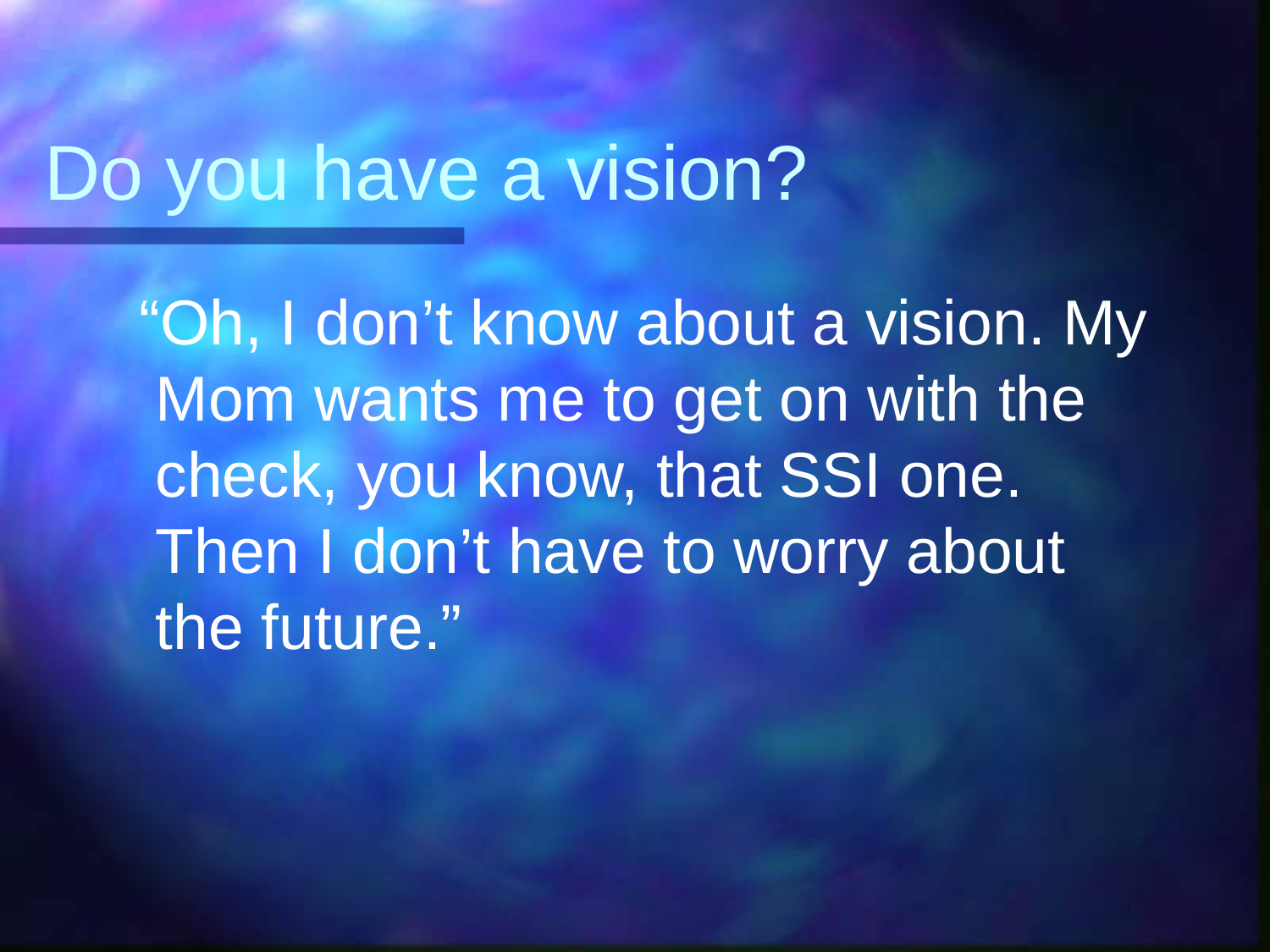

# Do you have a vision?
  “Oh, I don’t know about a vision. My Mom wants me to get on with the check, you know, that SSI one. Then I don’t have to worry about the future.”